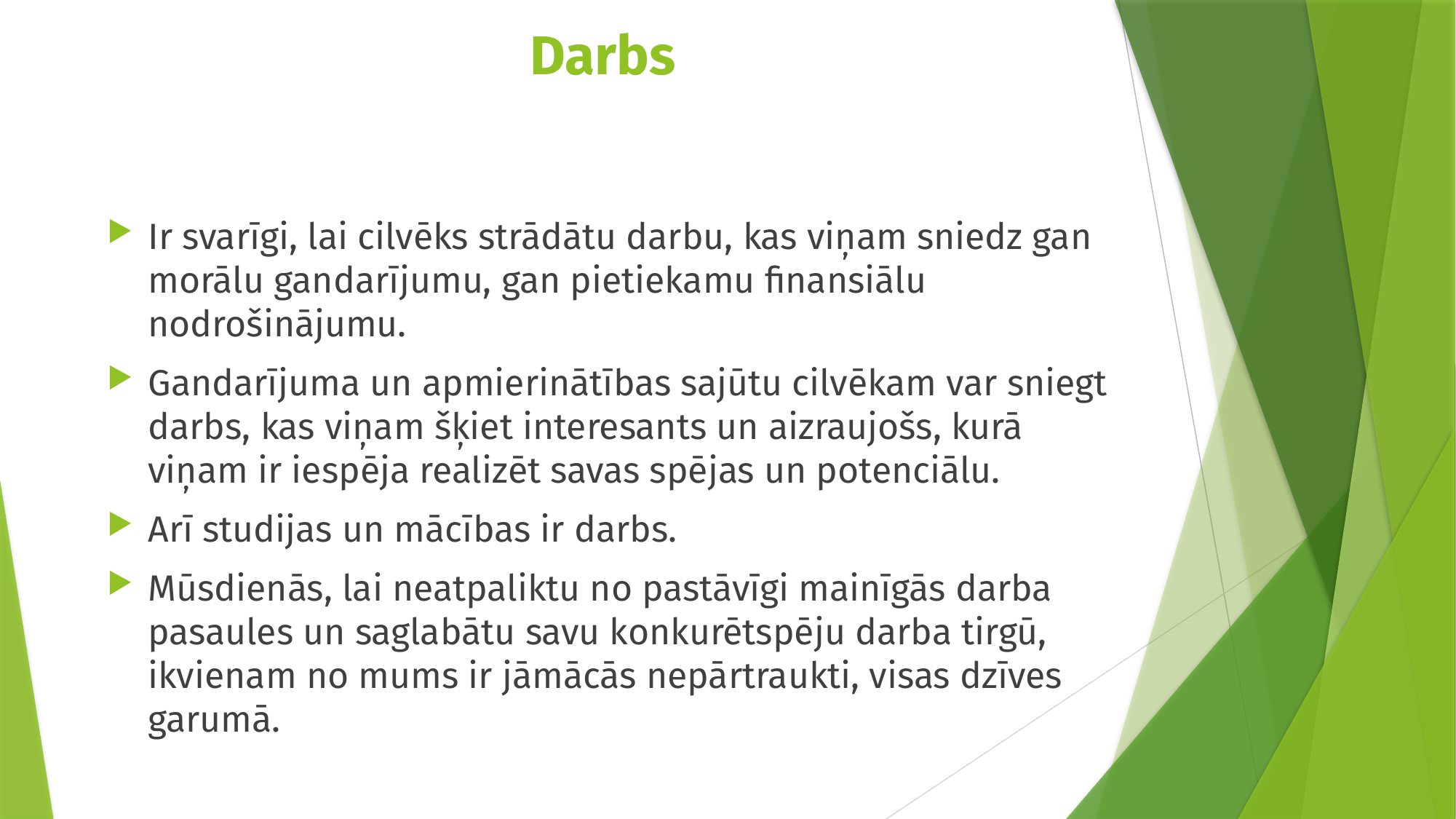

# Darbs

Ir svarīgi, lai cilvēks strādātu darbu, kas viņam sniedz gan morālu gandarījumu, gan pietiekamu finansiālu nodrošinājumu.
Gandarījuma un apmierinātības sajūtu cilvēkam var sniegt darbs, kas viņam šķiet interesants un aizraujošs, kurā viņam ir iespēja realizēt savas spējas un potenciālu.
Arī studijas un mācības ir darbs.
Mūsdienās, lai neatpaliktu no pastāvīgi mainīgās darba pasaules un saglabātu savu konkurētspēju darba tirgū, ikvienam no mums ir jāmācās nepārtraukti, visas dzīves garumā.